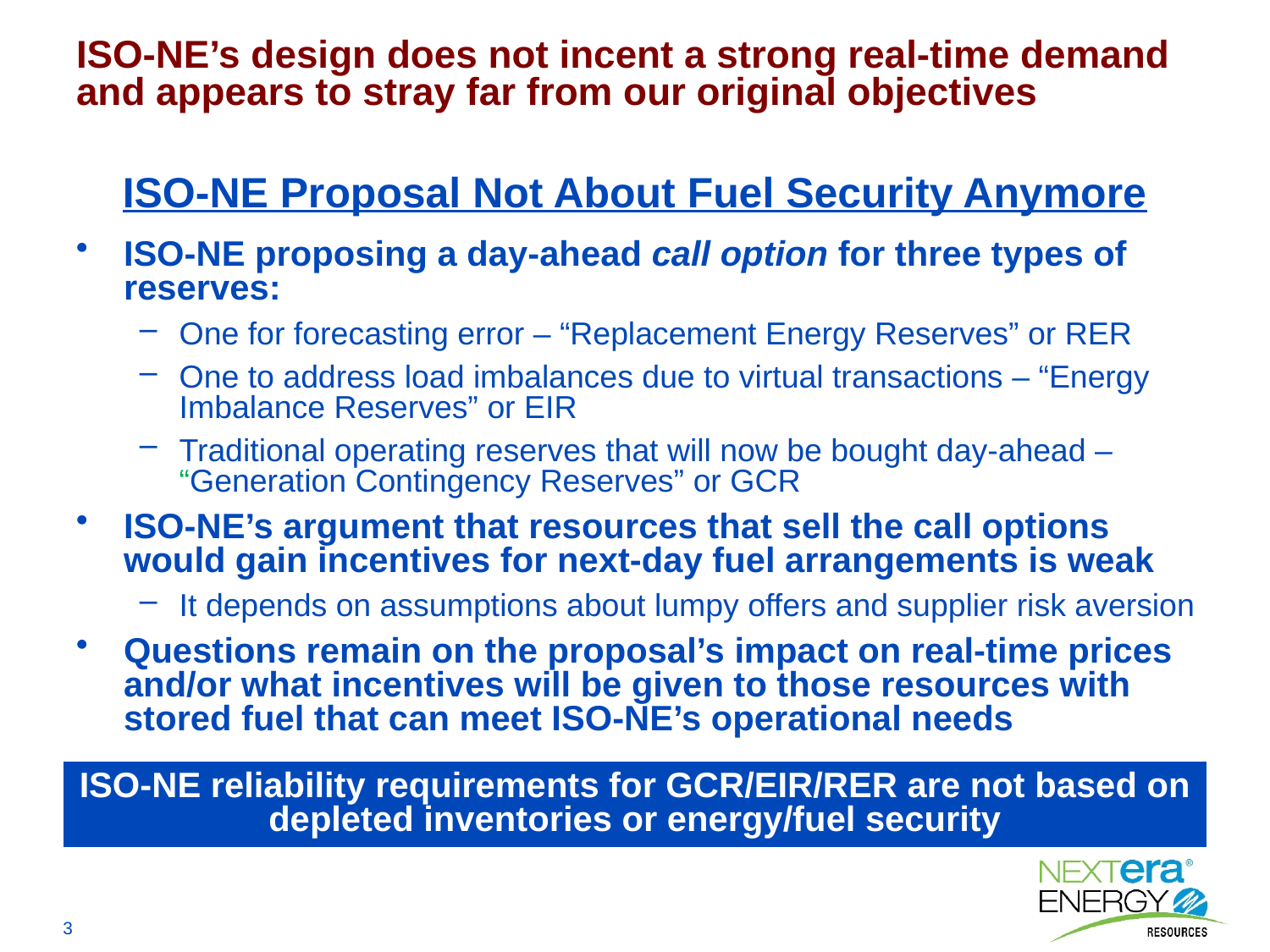

ISO-NE’s design does not incent a strong real-time demand and appears to stray far from our original objectives
# ISO-NE Proposal Not About Fuel Security Anymore
ISO-NE proposing a day-ahead call option for three types of reserves:
One for forecasting error – “Replacement Energy Reserves” or RER
One to address load imbalances due to virtual transactions – “Energy Imbalance Reserves” or EIR
Traditional operating reserves that will now be bought day-ahead – “Generation Contingency Reserves” or GCR
ISO-NE’s argument that resources that sell the call options would gain incentives for next-day fuel arrangements is weak
It depends on assumptions about lumpy offers and supplier risk aversion
Questions remain on the proposal’s impact on real-time prices and/or what incentives will be given to those resources with stored fuel that can meet ISO-NE’s operational needs
ISO-NE reliability requirements for GCR/EIR/RER are not based on depleted inventories or energy/fuel security